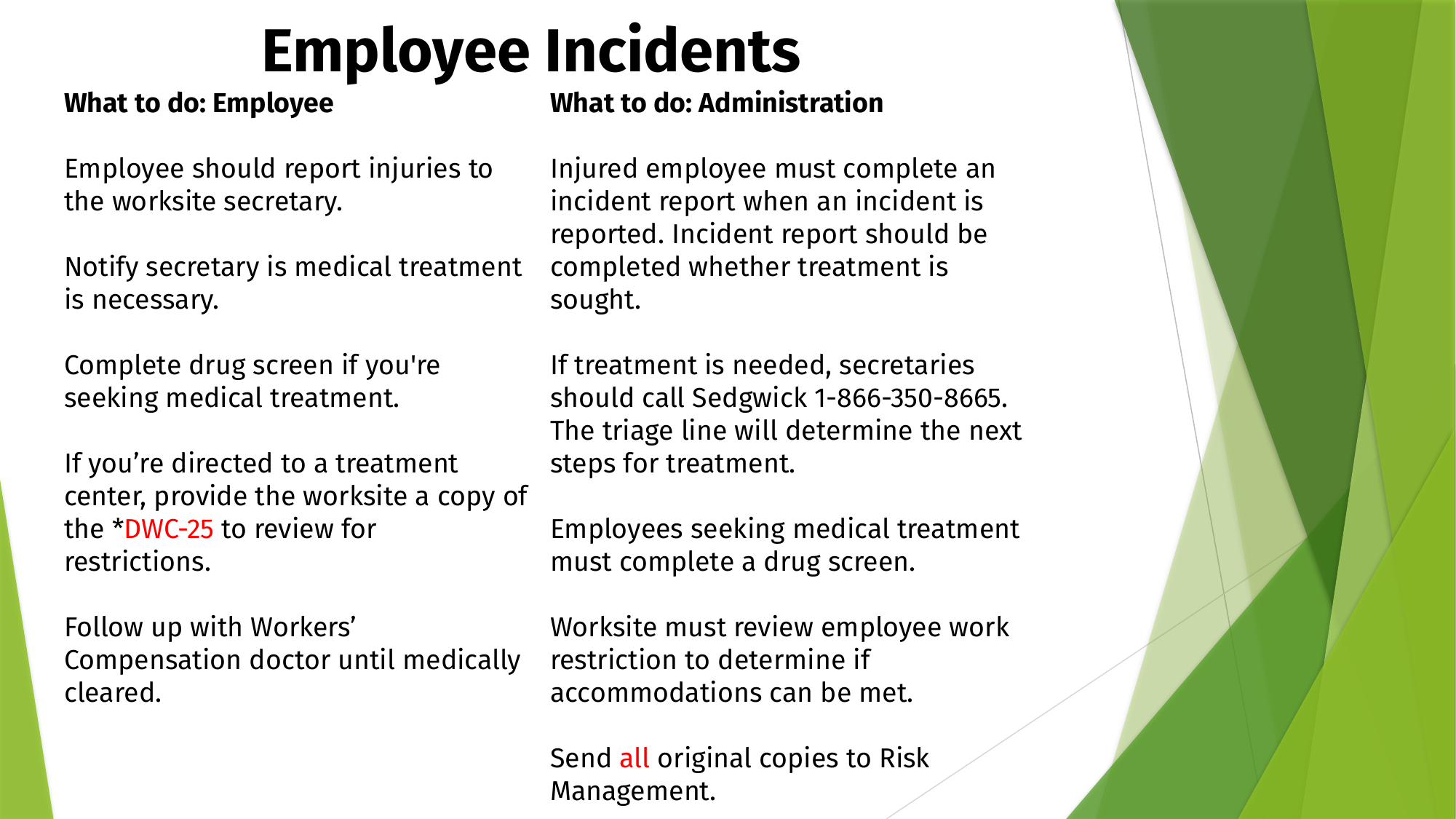

Employee Incidents
What to do: Employee

Employee should report injuries to the worksite secretary.

Notify secretary is medical treatment is necessary.

Complete drug screen if you're seeking medical treatment.

If you’re directed to a treatment center, provide the worksite a copy of the *DWC-25 to review for restrictions.

Follow up with Workers’ Compensation doctor until medically cleared.

What to do: Administration

Injured employee must complete an incident report when an incident is reported. Incident report should be completed whether treatment is sought.

If treatment is needed, secretaries should call Sedgwick 1-866-350-8665. The triage line will determine the next steps for treatment.

Employees seeking medical treatment must complete a drug screen.

Worksite must review employee work restriction to determine if accommodations can be met.

Send all original copies to Risk Management.